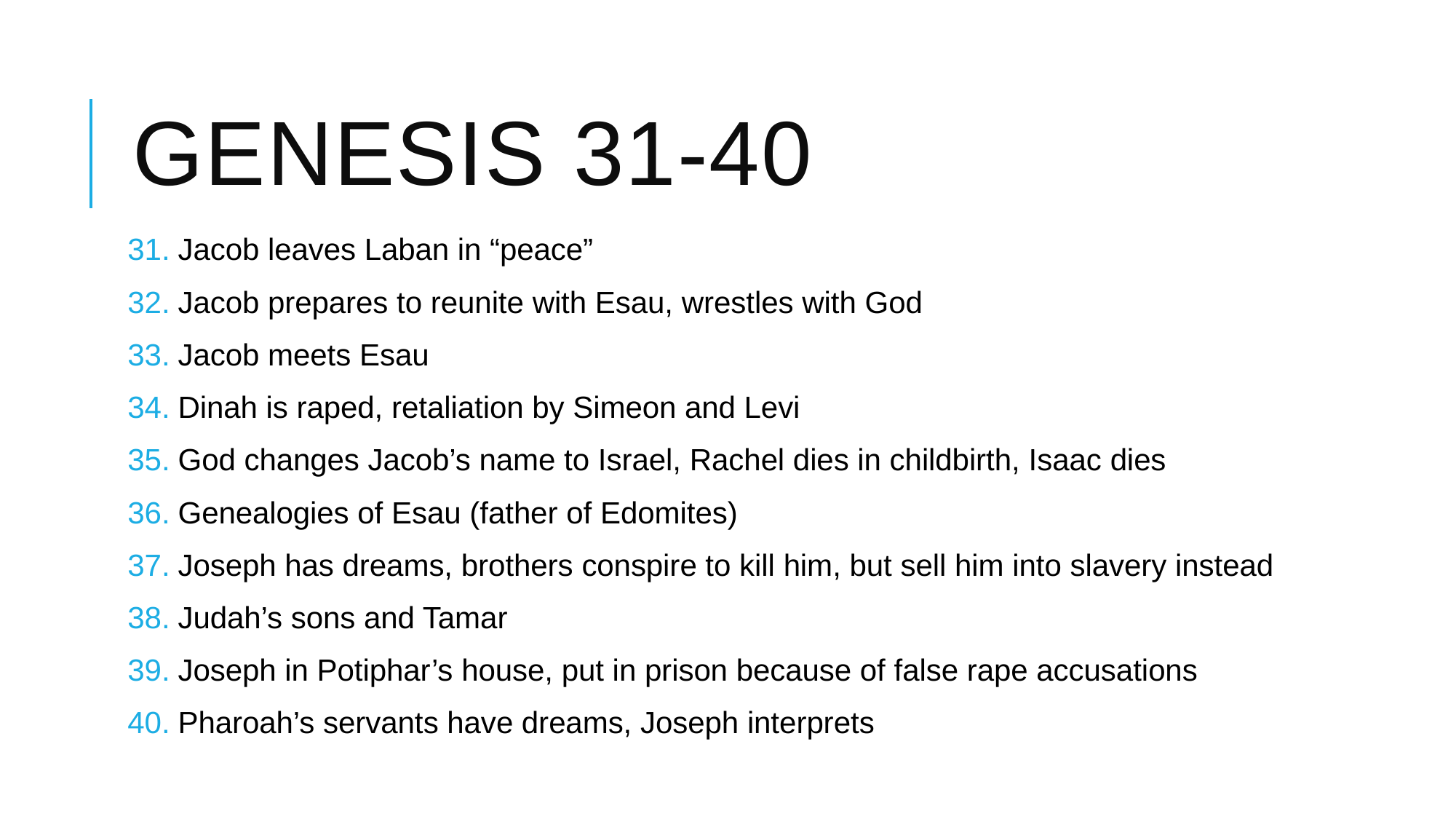

# GENESIS 31-40
Jacob leaves Laban in “peace”
Jacob prepares to reunite with Esau, wrestles with God
Jacob meets Esau
Dinah is raped, retaliation by Simeon and Levi
God changes Jacob’s name to Israel, Rachel dies in childbirth, Isaac dies
Genealogies of Esau (father of Edomites)
Joseph has dreams, brothers conspire to kill him, but sell him into slavery instead
Judah’s sons and Tamar
Joseph in Potiphar’s house, put in prison because of false rape accusations
Pharoah’s servants have dreams, Joseph interprets